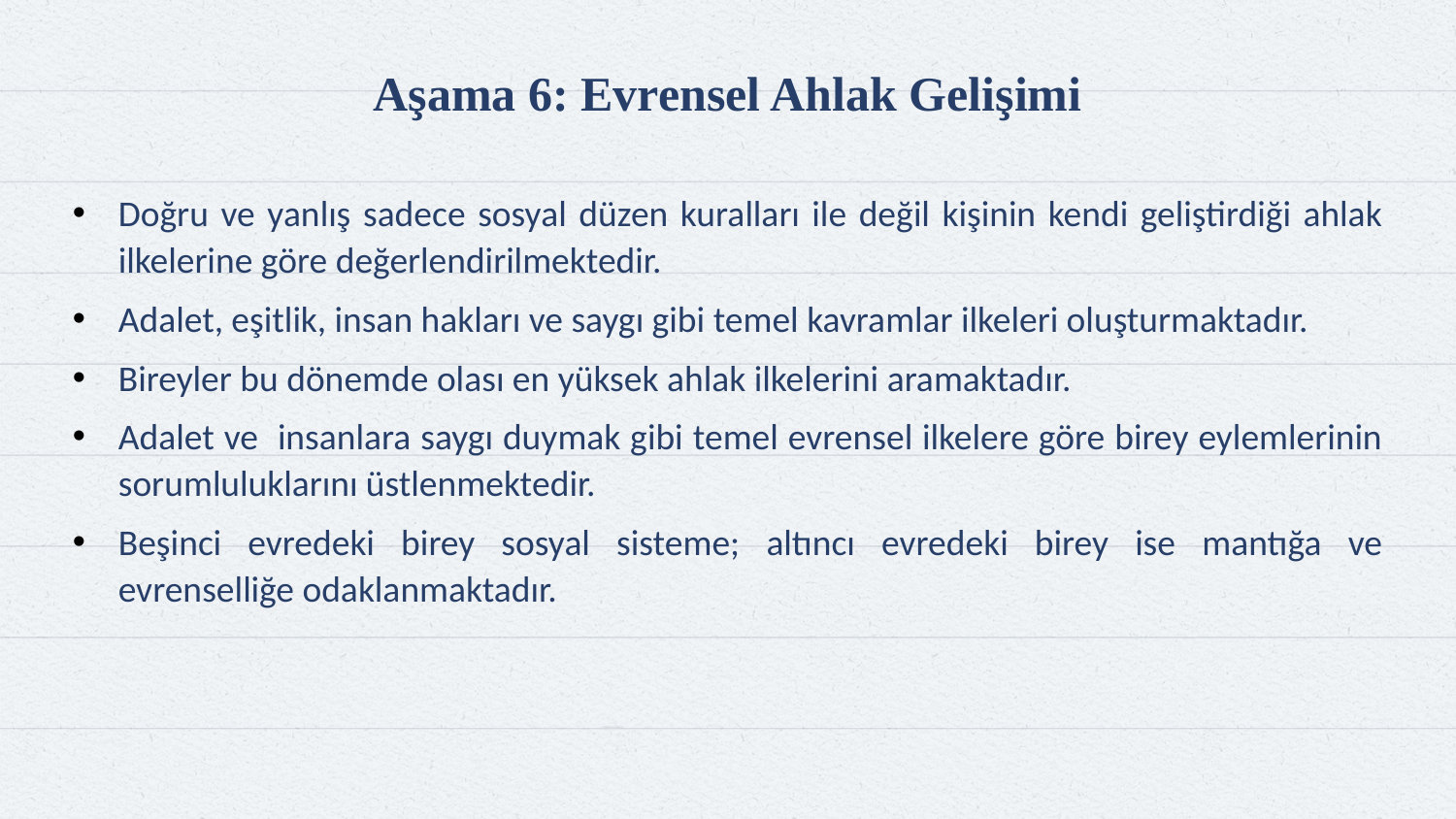

# Aşama 6: Evrensel Ahlak Gelişimi
Doğru ve yanlış sadece sosyal düzen kuralları ile değil kişinin kendi geliştirdiği ahlak ilkelerine göre değerlendirilmektedir.
Adalet, eşitlik, insan hakları ve saygı gibi temel kavramlar ilkeleri oluşturmaktadır.
Bireyler bu dönemde olası en yüksek ahlak ilkelerini aramaktadır.
Adalet ve  insanlara saygı duymak gibi temel evrensel ilkelere göre birey eylemlerinin sorumluluklarını üstlenmektedir.
Beşinci evredeki birey sosyal sisteme; altıncı evredeki birey ise mantığa ve evrenselliğe odaklanmaktadır.